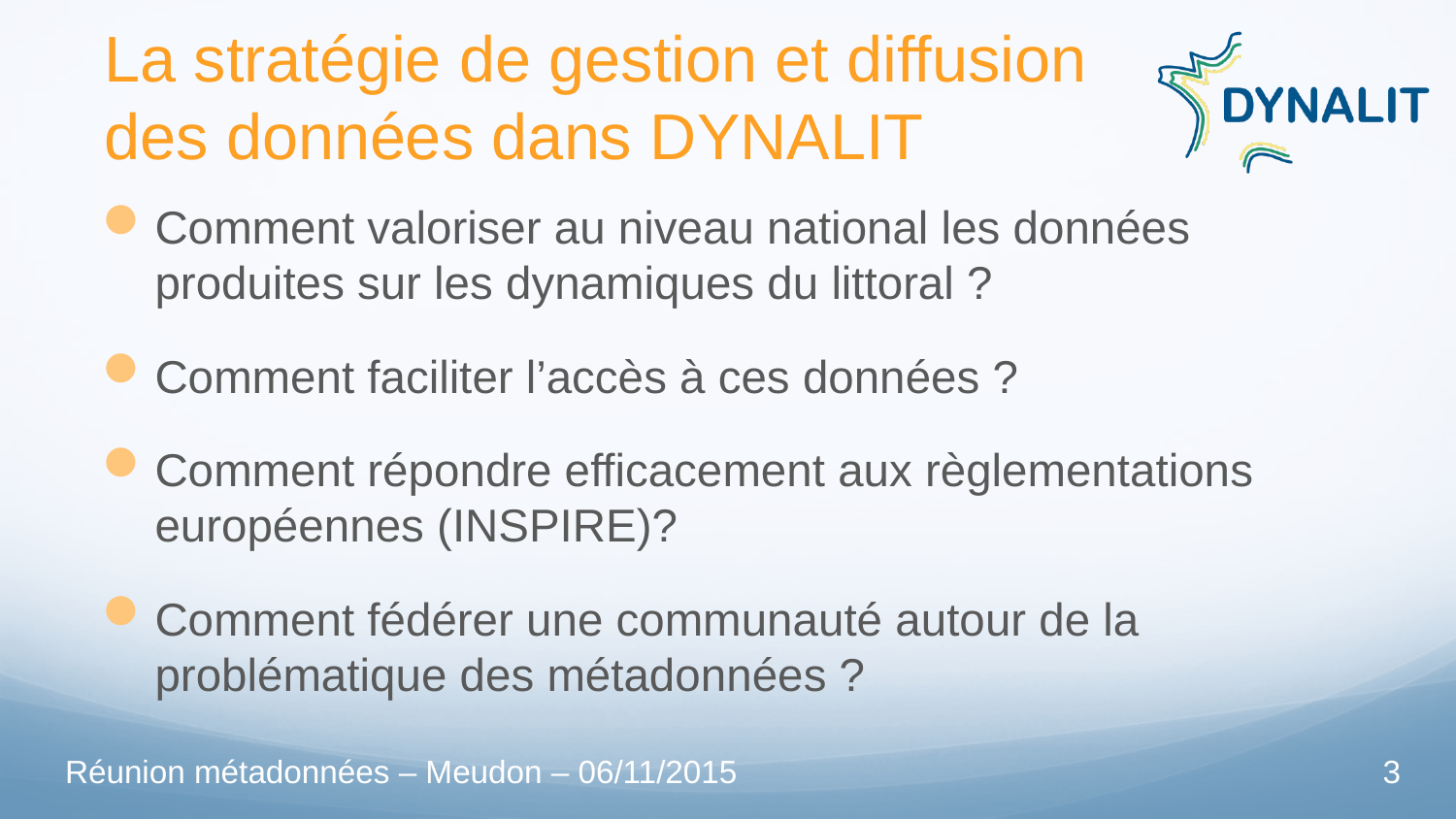

# La stratégie de gestion et diffusion des données dans DYNALIT
Comment valoriser au niveau national les données produites sur les dynamiques du littoral ?
Comment faciliter l’accès à ces données ?
Comment répondre efficacement aux règlementations européennes (INSPIRE)?
Comment fédérer une communauté autour de la problématique des métadonnées ?
Réunion métadonnées – Meudon – 06/11/2015
3